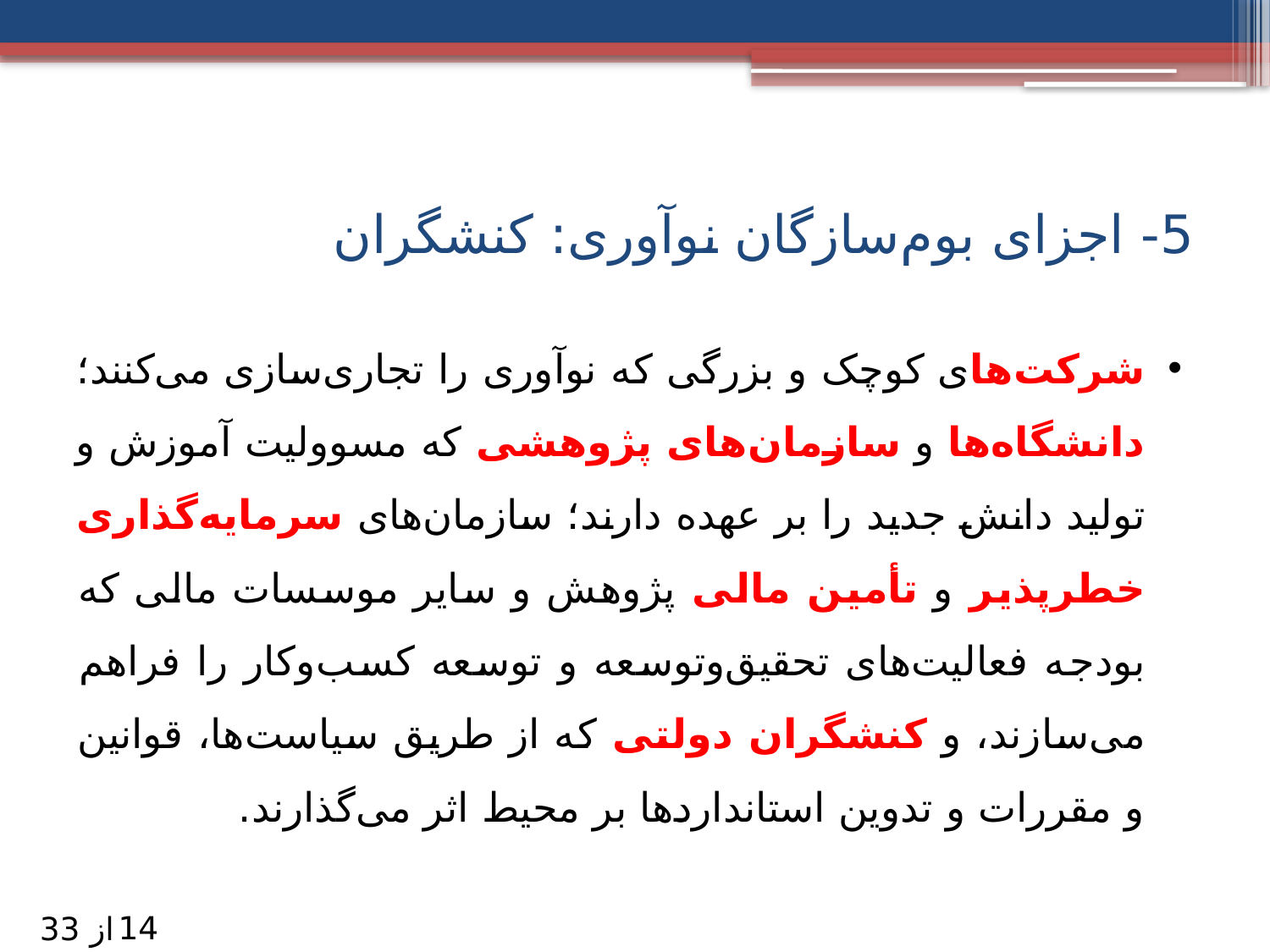

# 5- اجزای بوم‌سازگان نوآوری: کنشگران
شرکت‌های کوچک و بزرگی که نوآوری را تجاری‌سازی می‌کنند؛ دانشگاه‌ها و سازمان‌های پژوهشی که مسوولیت آموزش و تولید دانش جدید را بر عهده دارند؛ سازمان‌های سرمایه‌گذاری خطر‌پذیر و تأمین مالی پژوهش و سایر موسسات مالی که بودجه فعالیت‌های تحقیق‌وتوسعه و توسعه کسب‌وکار را فراهم می‌سازند، و کنشگران دولتی که از طریق سیاست‌ها، قوانین و مقررات و تدوین استانداردها بر محیط اثر می‌گذارند.

14
از 33